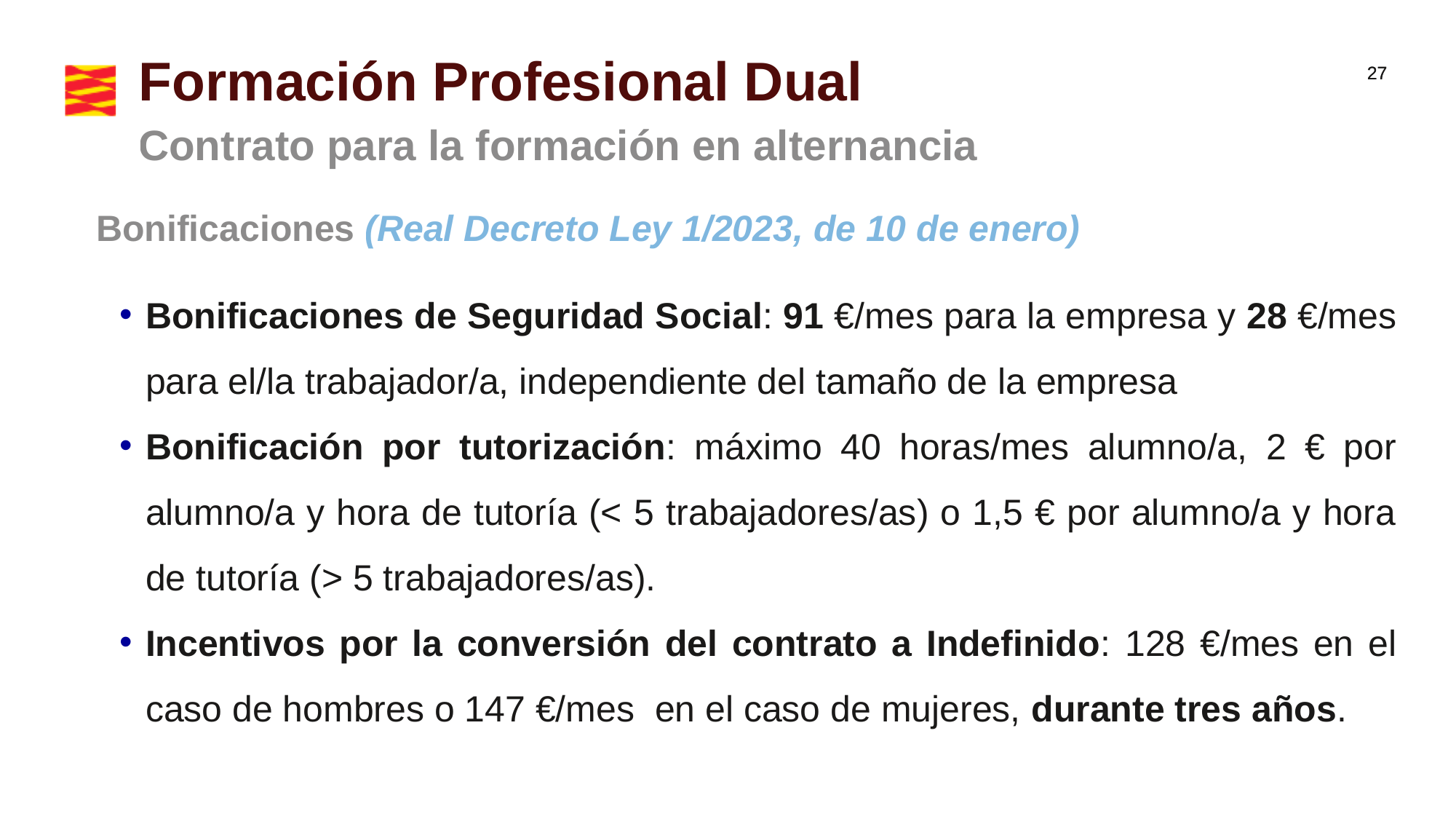

# Formación Profesional Dual
Contrato para la formación en alternancia
Bonificaciones (Real Decreto Ley 1/2023, de 10 de enero)
Bonificaciones de Seguridad Social: 91 €/mes para la empresa y 28 €/mes para el/la trabajador/a, independiente del tamaño de la empresa
Bonificación por tutorización: máximo 40 horas/mes alumno/a, 2 € por alumno/a y hora de tutoría (< 5 trabajadores/as) o 1,5 € por alumno/a y hora de tutoría (> 5 trabajadores/as).
Incentivos por la conversión del contrato a Indefinido: 128 €/mes en el caso de hombres o 147 €/mes  en el caso de mujeres, durante tres años.